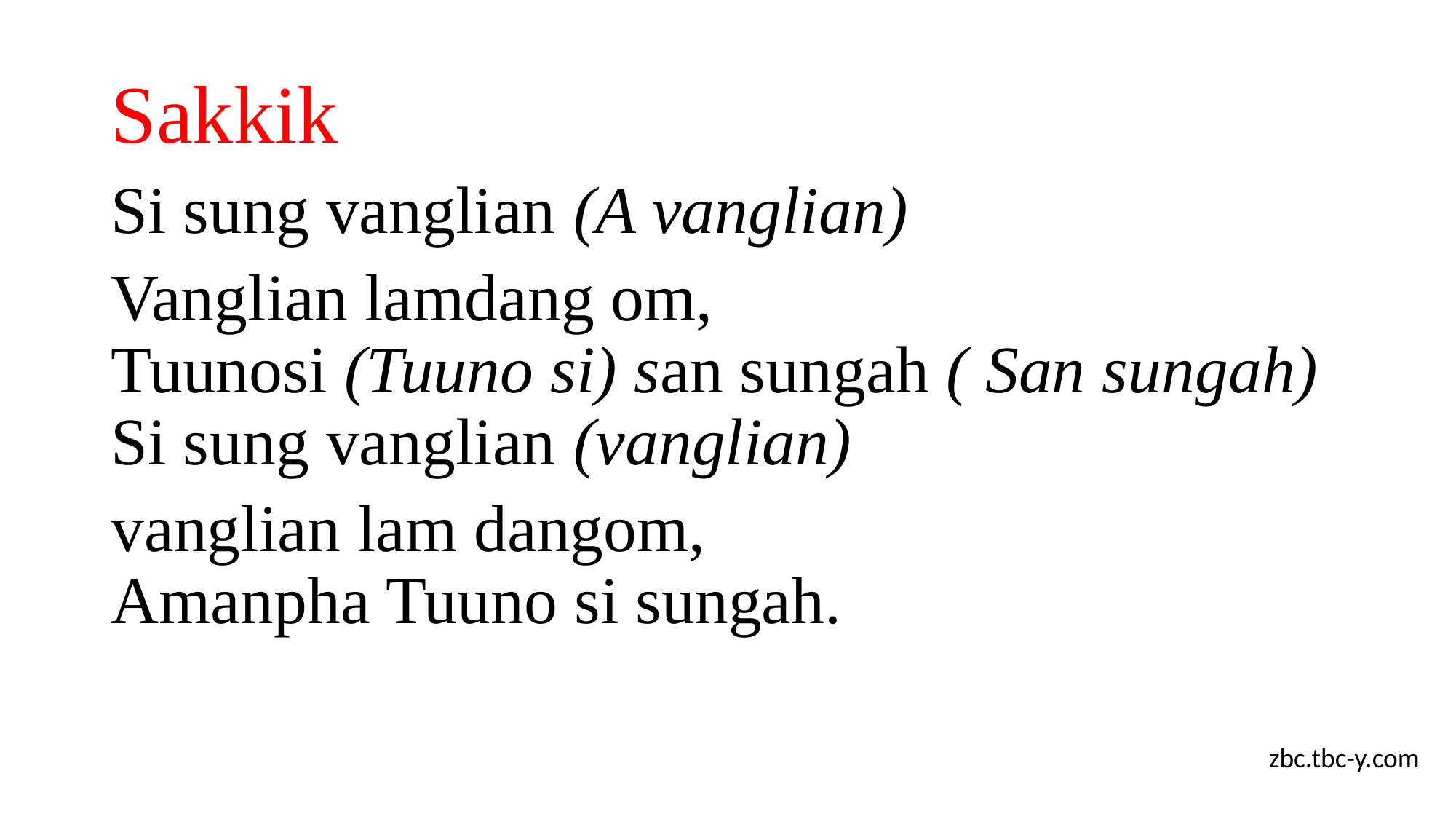

# Sakkik
Si sung vanglian (A vanglian)
Vanglian lamdang om,
Tuunosi (Tuuno si) san sungah ( San sungah)
Si sung vanglian (vanglian)
vanglian lam dangom,
Amanpha Tuuno si sungah.

zbc.tbc-y.com